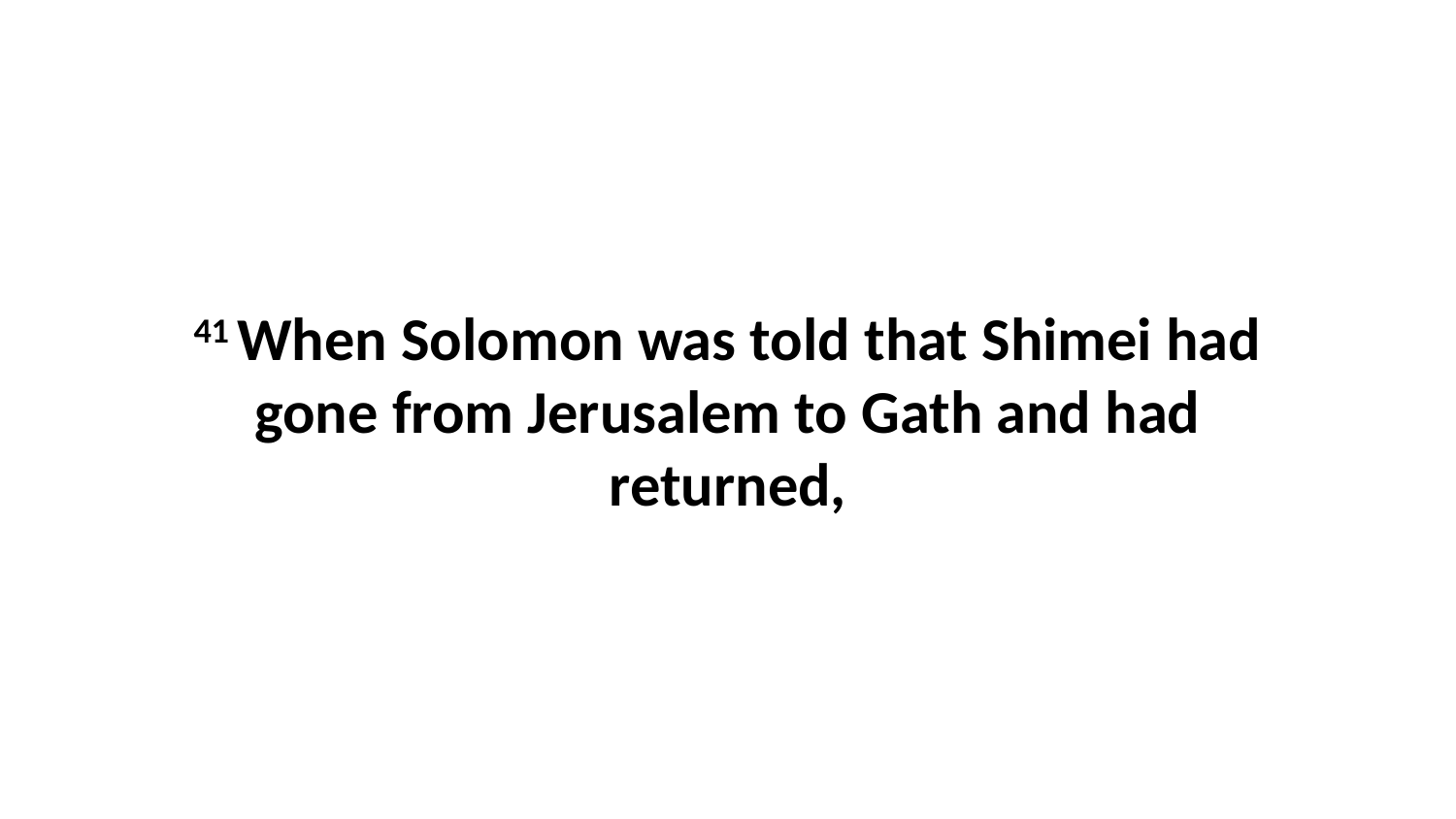

41 When Solomon was told that Shimei had gone from Jerusalem to Gath and had returned,